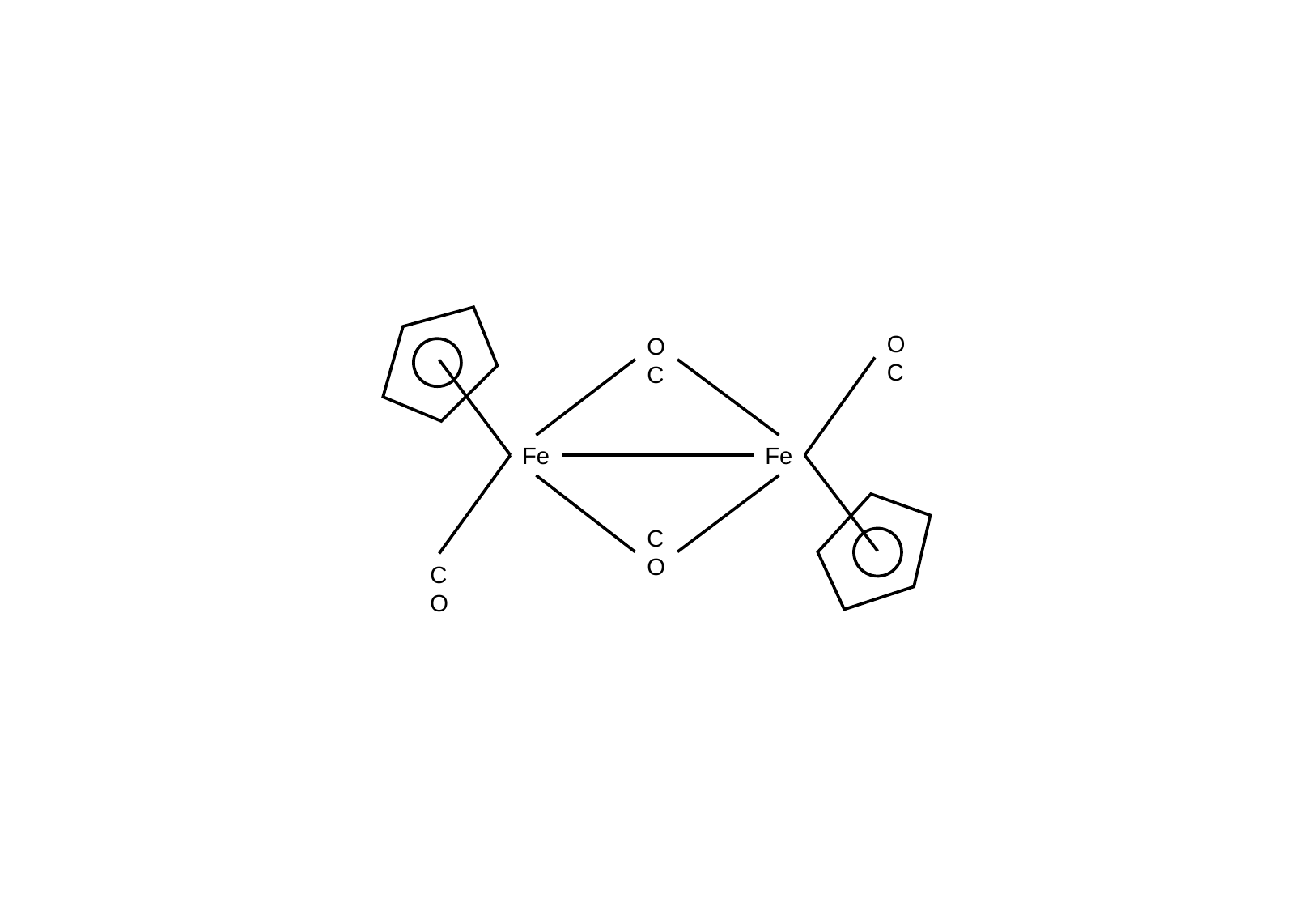

O
C
O
C
Fe
Fe

C
O
C
O